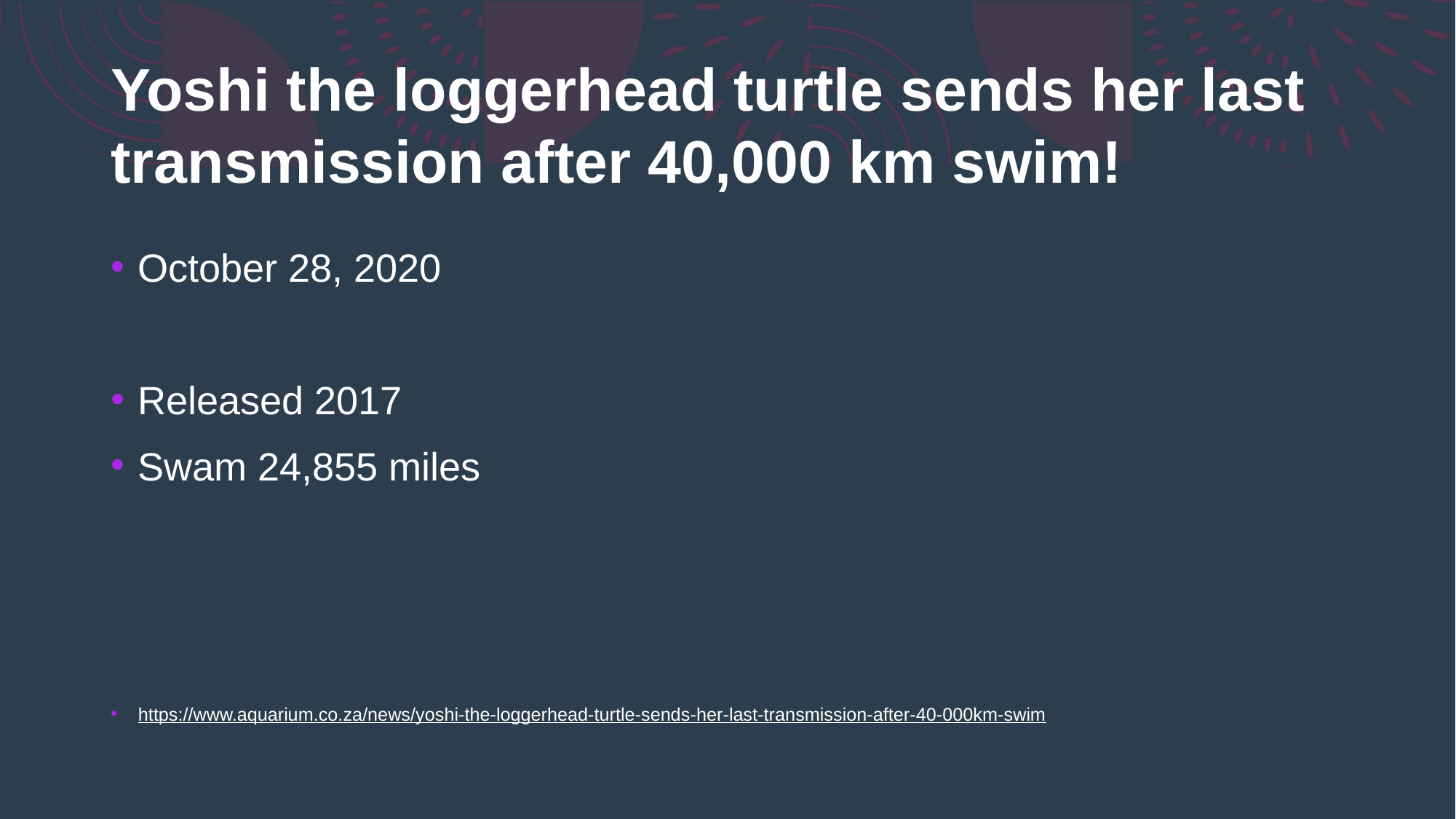

# Yoshi the loggerhead turtle sends her last transmission after 40,000 km swim!
October 28, 2020

Released 2017
Swam 24,855 miles

https://www.aquarium.co.za/news/yoshi-the-loggerhead-turtle-sends-her-last-transmission-after-40-000km-swim